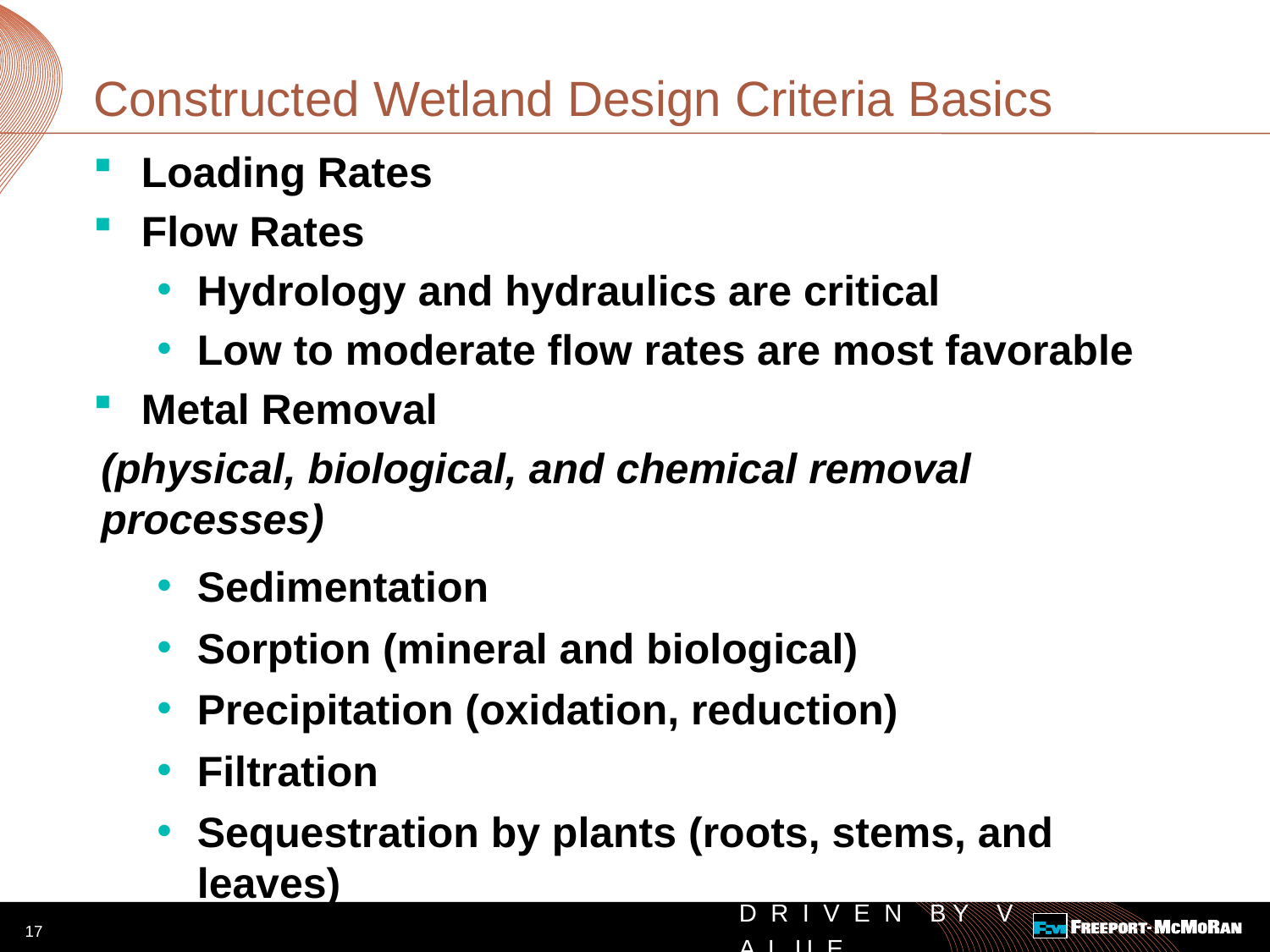

# Constructed Wetland Design Criteria Basics
Loading Rates
Flow Rates
Hydrology and hydraulics are critical
Low to moderate flow rates are most favorable
Metal Removal
(physical, biological, and chemical removal processes)

Sedimentation
Sorption (mineral and biological)
Precipitation (oxidation, reduction)
Filtration
Sequestration by plants (roots, stems, and leaves)

17